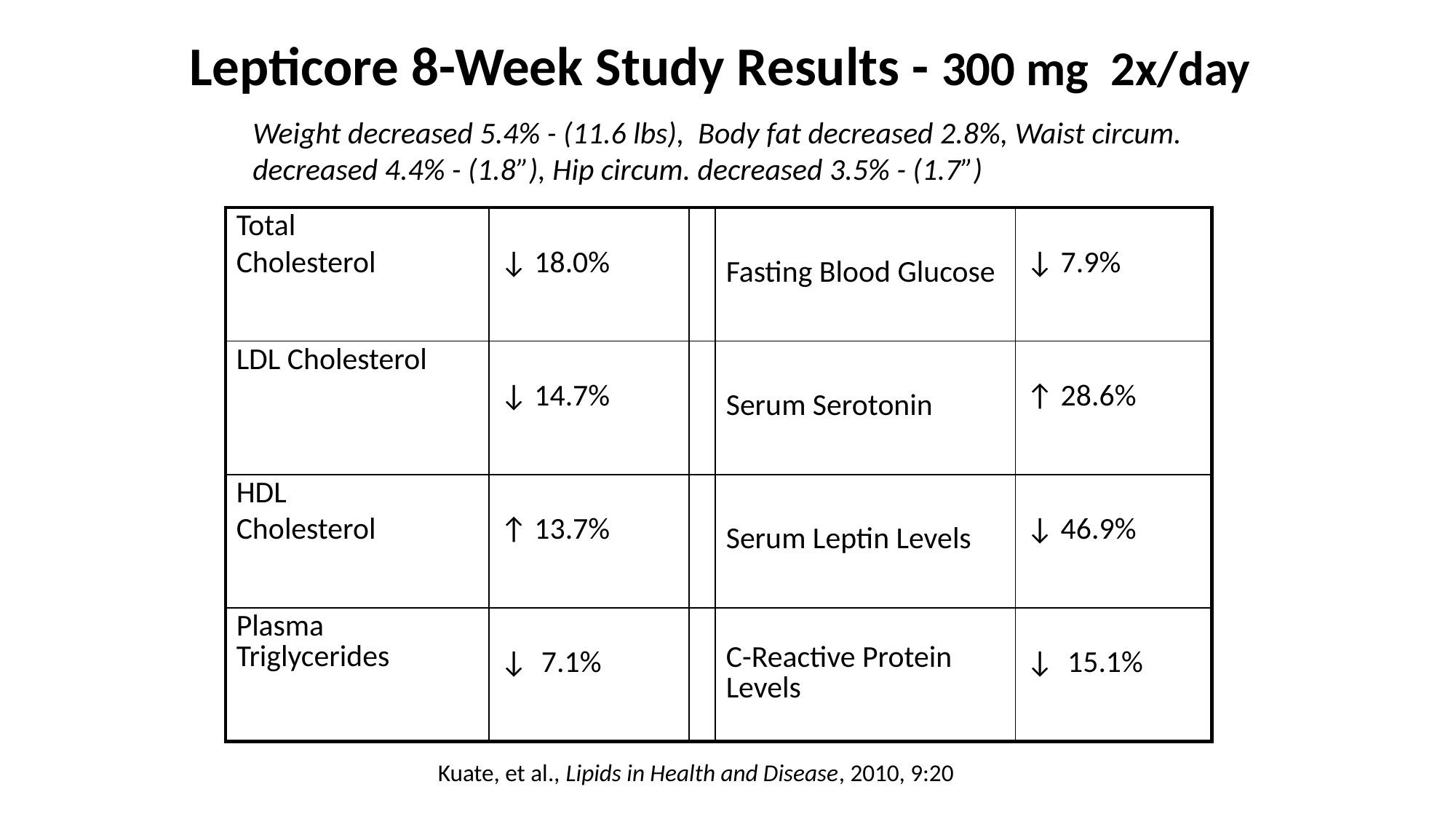

# Lepticore 8-Week Study Results - 300 mg  2x/day
Weight decreased 5.4% - (11.6 lbs),  Body fat decreased 2.8%, Waist circum. decreased 4.4% - (1.8”), Hip circum. decreased 3.5% - (1.7”)
| Total Cholesterol | ↓ 18.0% |  | Fasting Blood Glucose | ↓ 7.9% |
| --- | --- | --- | --- | --- |
| LDL Cholesterol | ↓ 14.7% |  | Serum Serotonin | ↑ 28.6% |
| HDL Cholesterol | ↑ 13.7% |  | Serum Leptin Levels | ↓ 46.9% |
| Plasma Triglycerides | ↓ 7.1% |  | C-Reactive Protein Levels | ↓ 15.1% |
Kuate, et al., Lipids in Health and Disease, 2010, 9:20